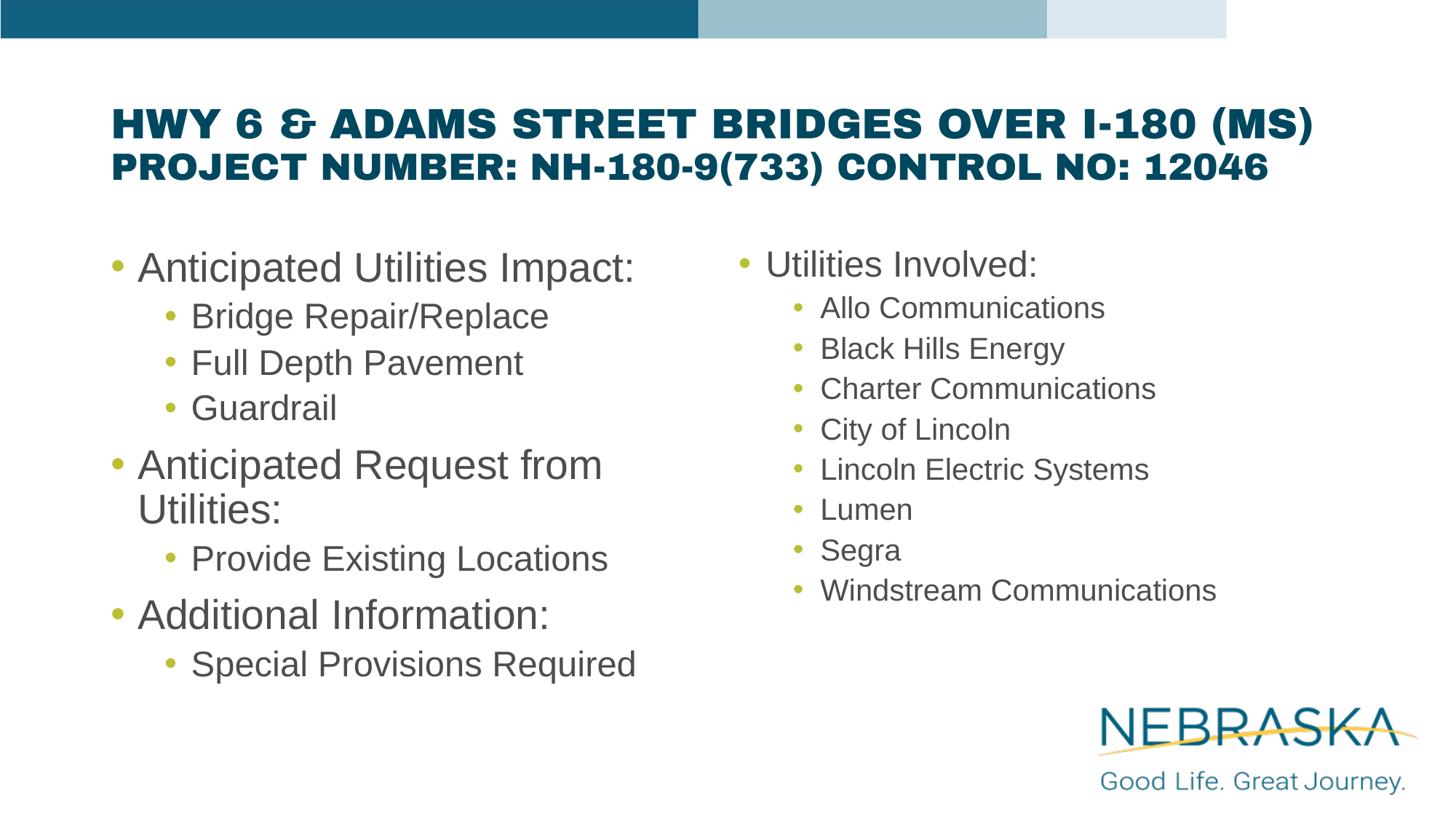

# Hwy 6 & Adams Street Bridges over I-180 (MS) Project Number: NH-180-9(733) Control No: 12046
Anticipated Utilities Impact:
Bridge Repair/Replace
Full Depth Pavement
Guardrail
Anticipated Request from Utilities:
Provide Existing Locations
Additional Information:
Special Provisions Required
Utilities Involved:
Allo Communications
Black Hills Energy
Charter Communications
City of Lincoln
Lincoln Electric Systems
Lumen
Segra
Windstream Communications